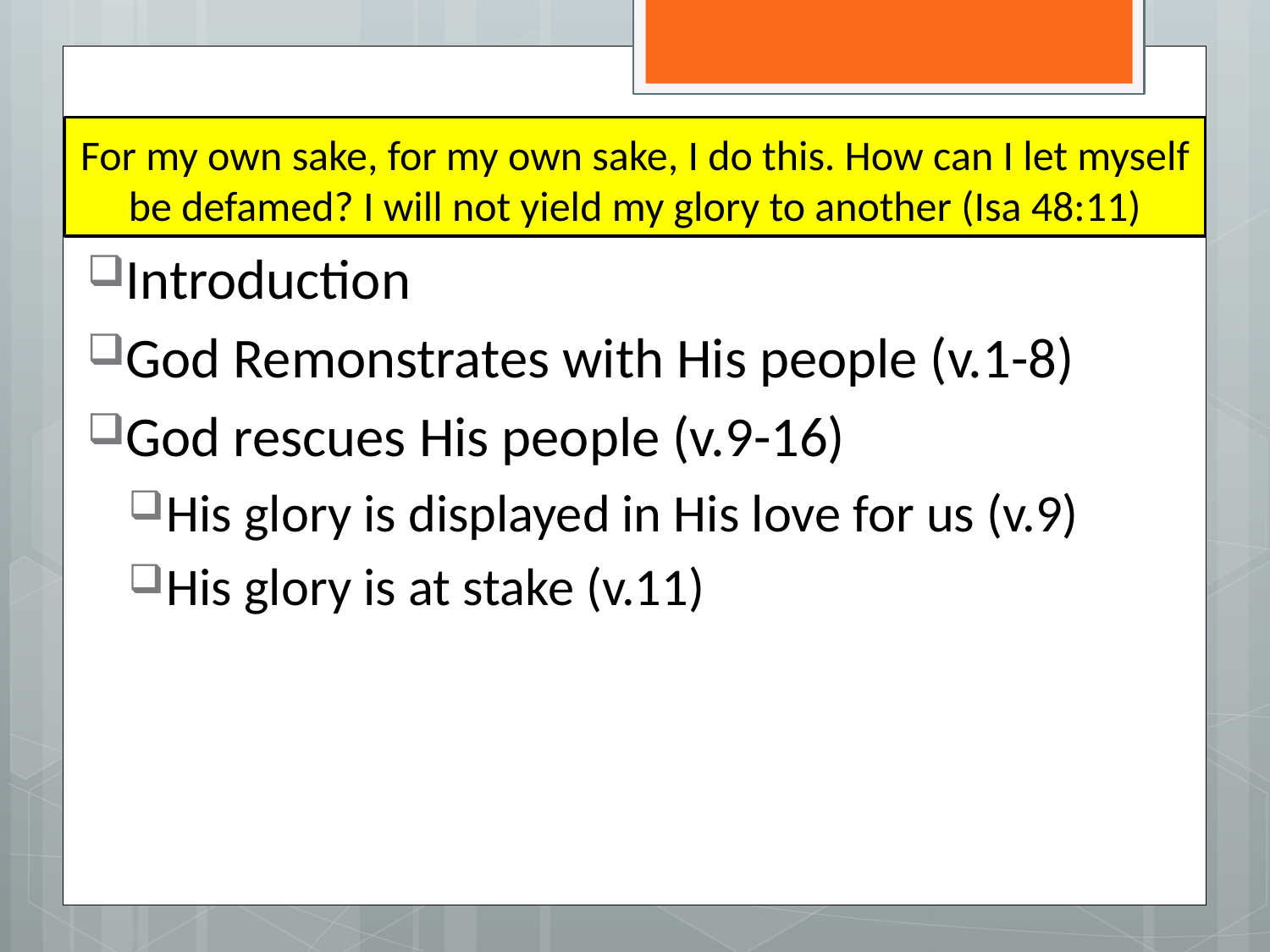

# For my own sake, for my own sake, I do this. How can I let myself be defamed? I will not yield my glory to another (Isa 48:11)
Introduction
God Remonstrates with His people (v.1-8)
God rescues His people (v.9-16)
His glory is displayed in His love for us (v.9)
His glory is at stake (v.11)